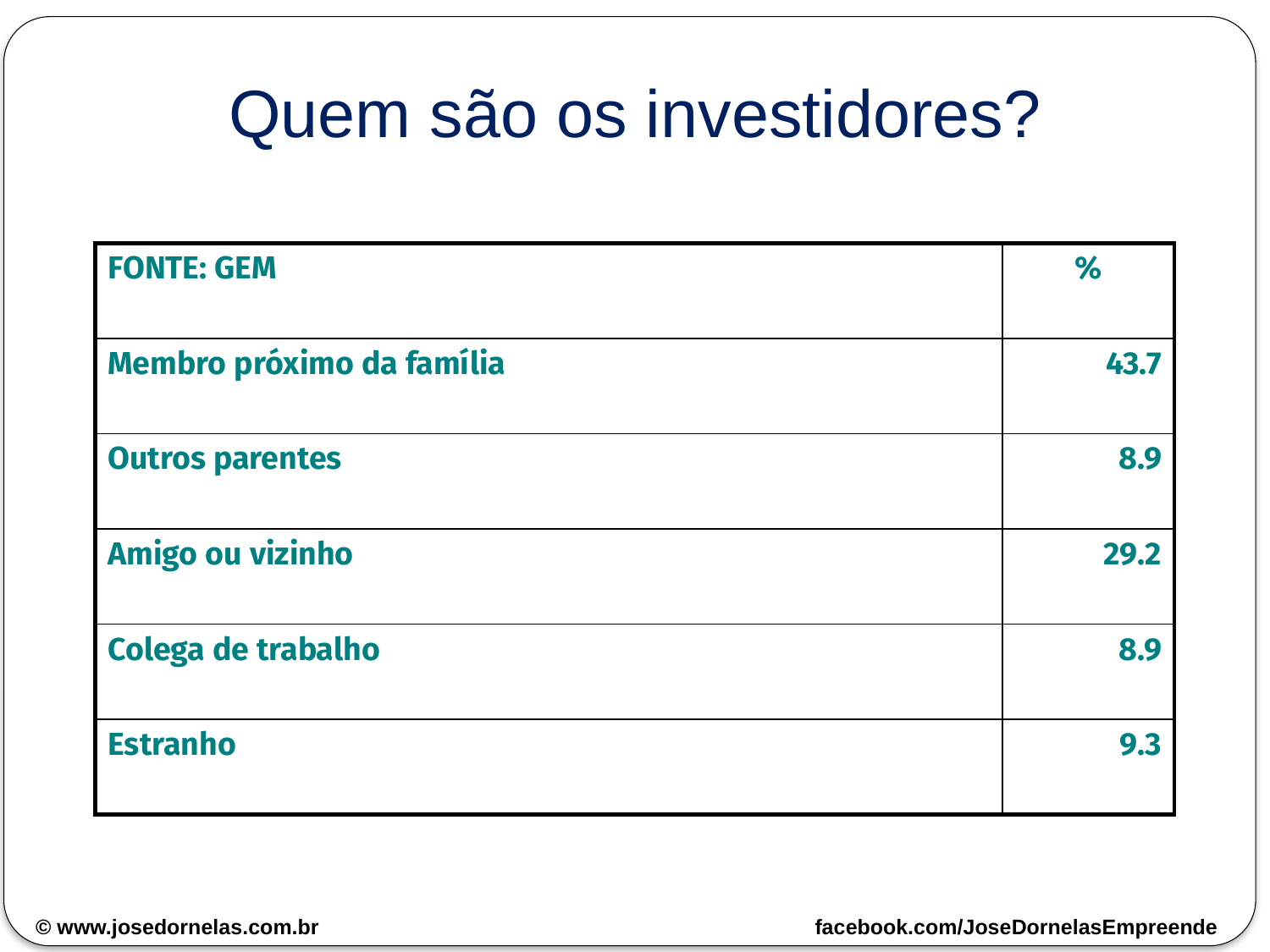

# Quem são os investidores?
| FONTE: GEM | % |
| --- | --- |
| Membro próximo da família | 43.7 |
| Outros parentes | 8.9 |
| Amigo ou vizinho | 29.2 |
| Colega de trabalho | 8.9 |
| Estranho | 9.3 |
© www.josedornelas.com.br                                                                                    facebook.com/JoseDornelasEmpreende